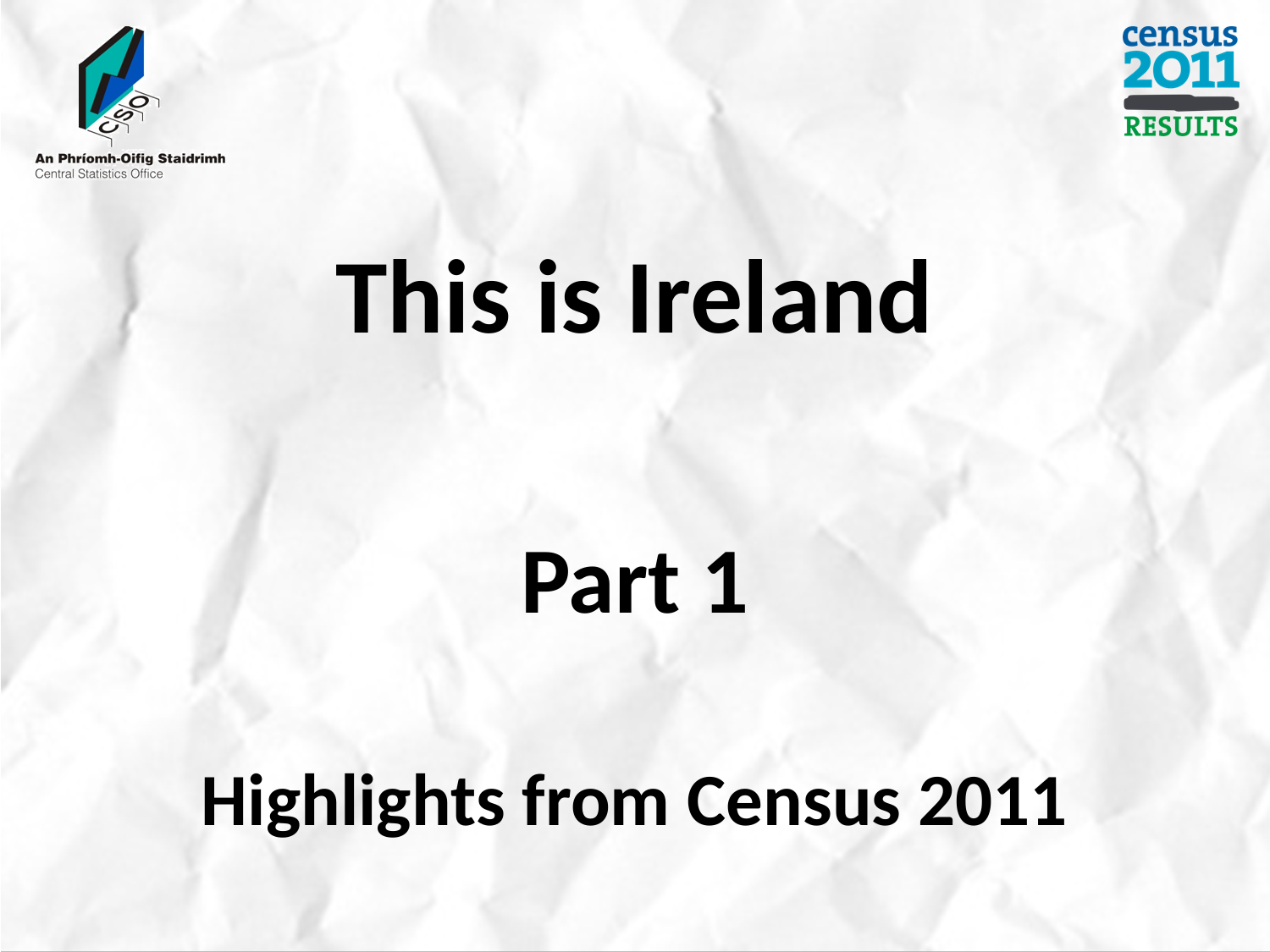

#
This is Ireland

Part 1

Highlights from Census 2011